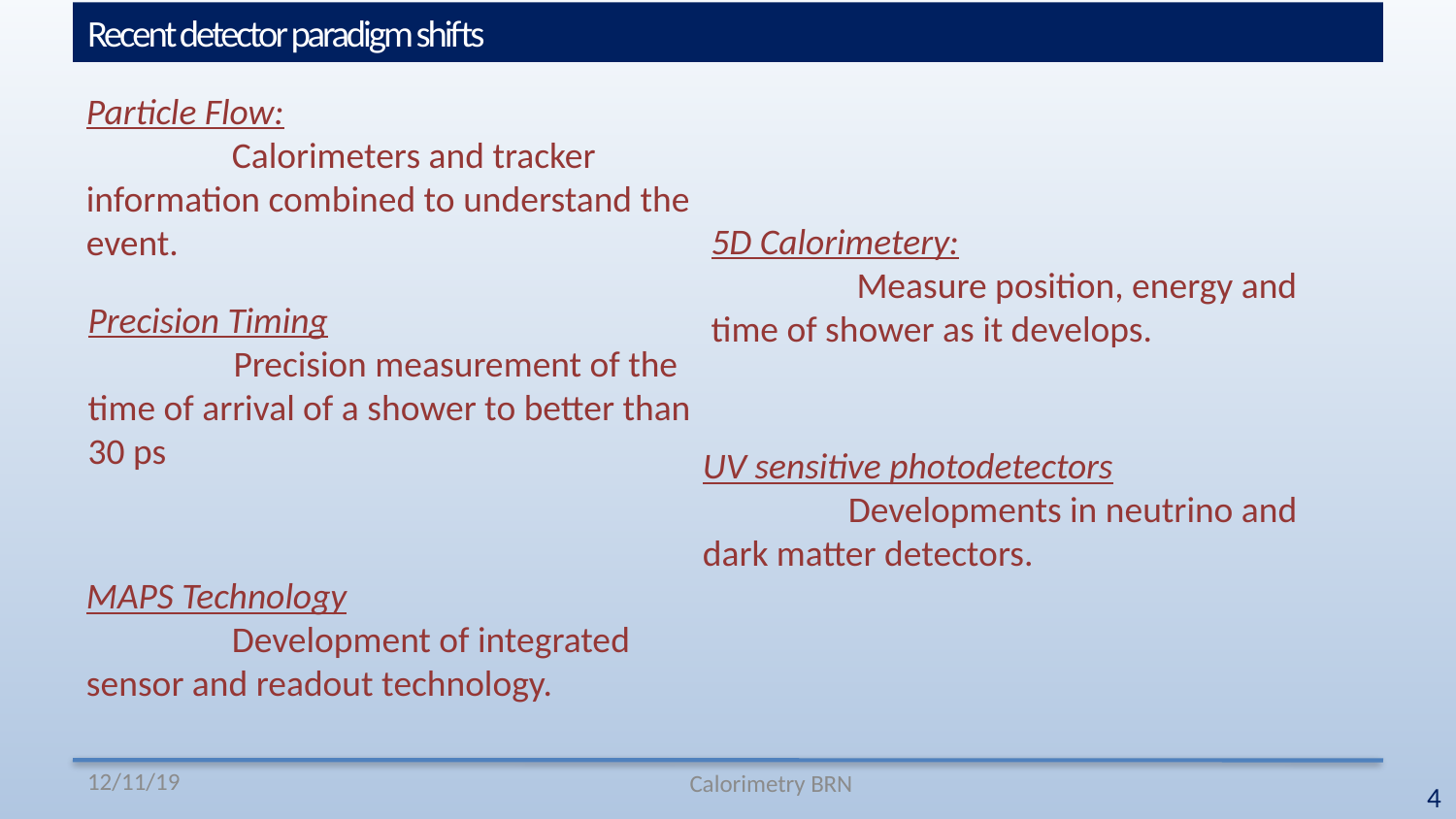

# Recent detector paradigm shifts
Particle Flow:
	Calorimeters and tracker information combined to understand the event.
5D Calorimetery:
	Measure position, energy and time of shower as it develops.
Precision Timing
	Precision measurement of the time of arrival of a shower to better than 30 ps
UV sensitive photodetectors
	Developments in neutrino and dark matter detectors.
MAPS Technology
	Development of integrated sensor and readout technology.
12/11/19
Calorimetry BRN
4